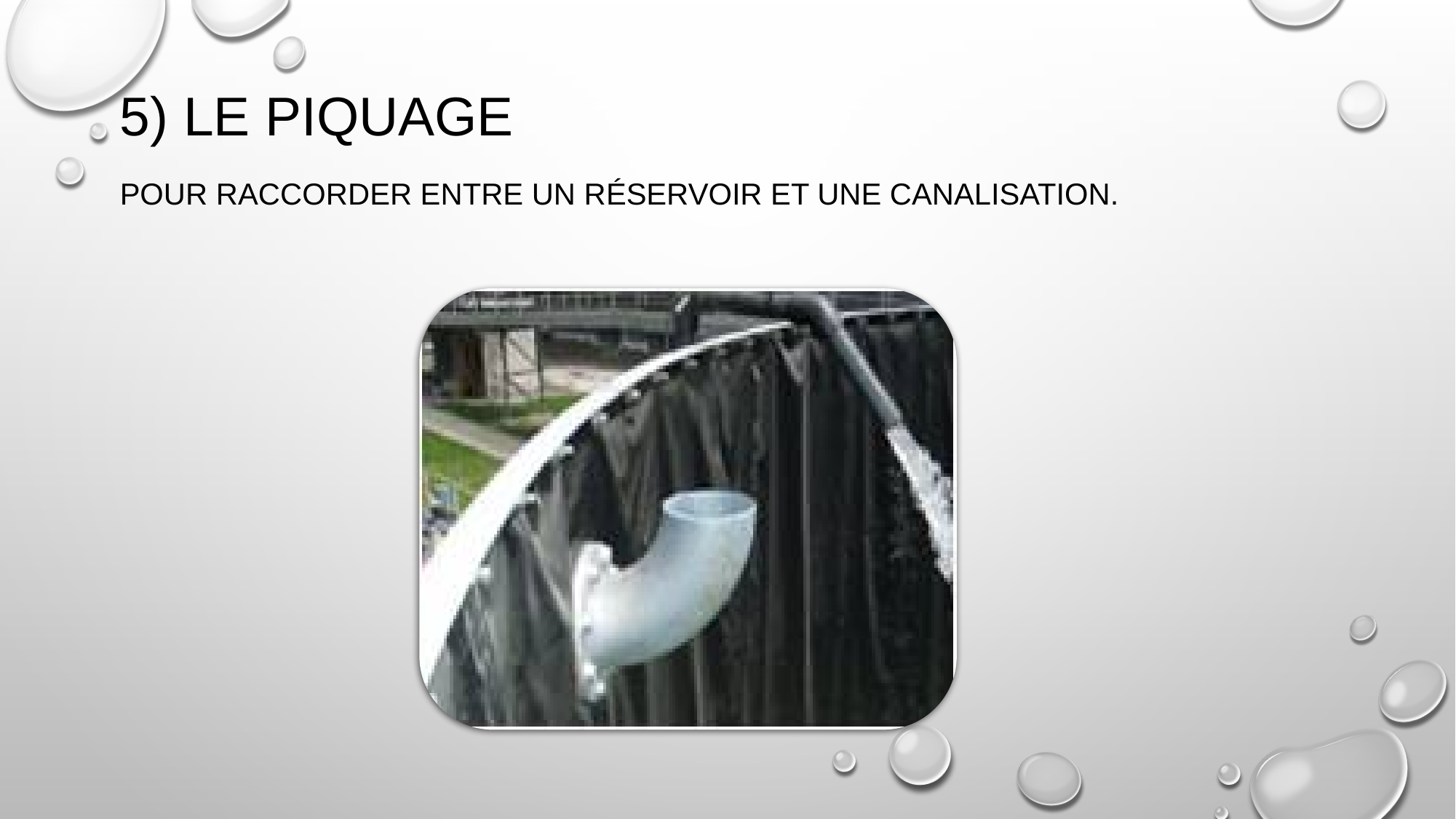

# 5) Le Piquage
Pour raccorder entre un réservoir et une canalisation.